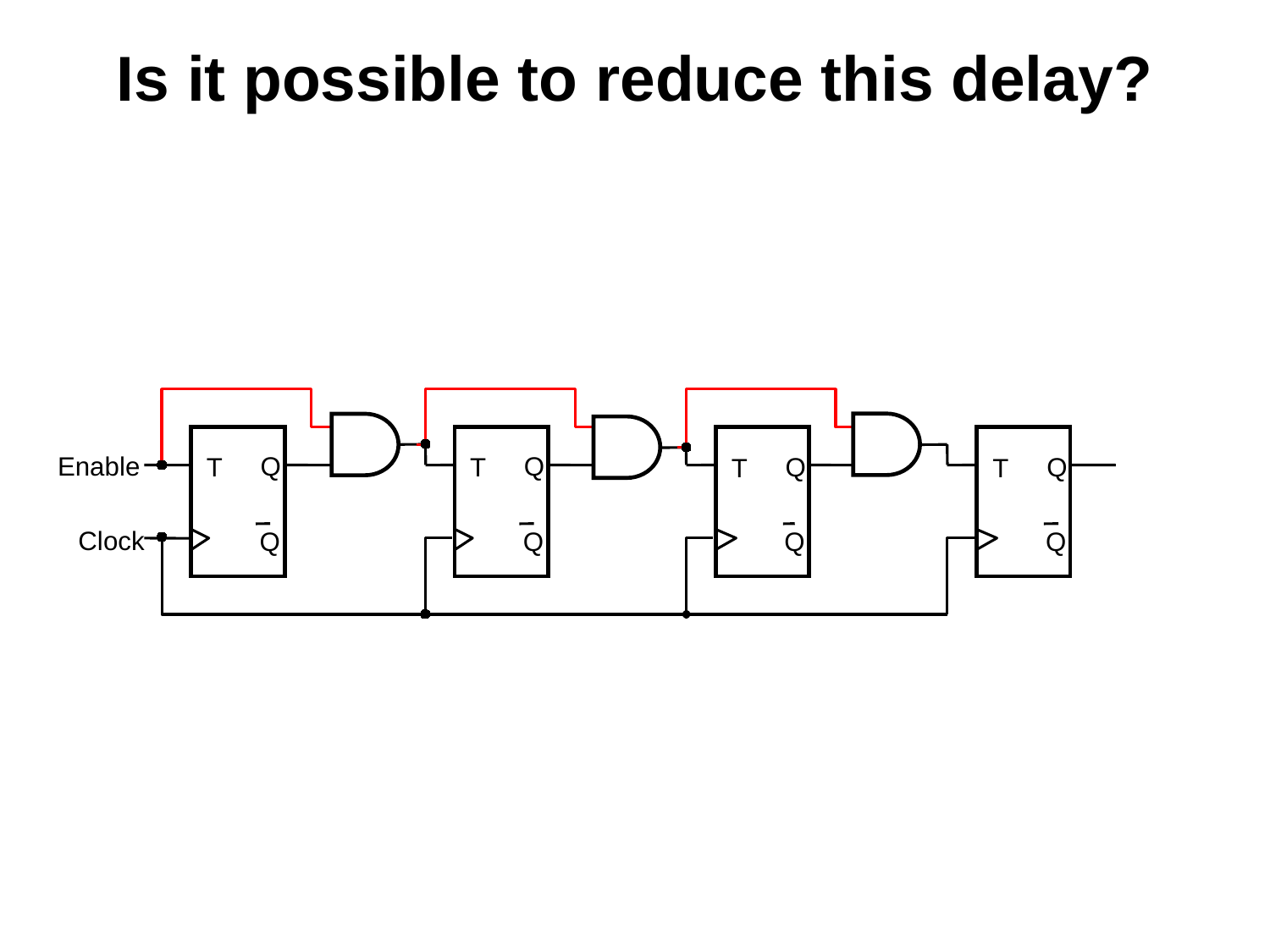

Is it possible to reduce this delay?

Enable
Q
Q
Q
Q
T
T
T
T

Clock
Q
Q
Q
Q